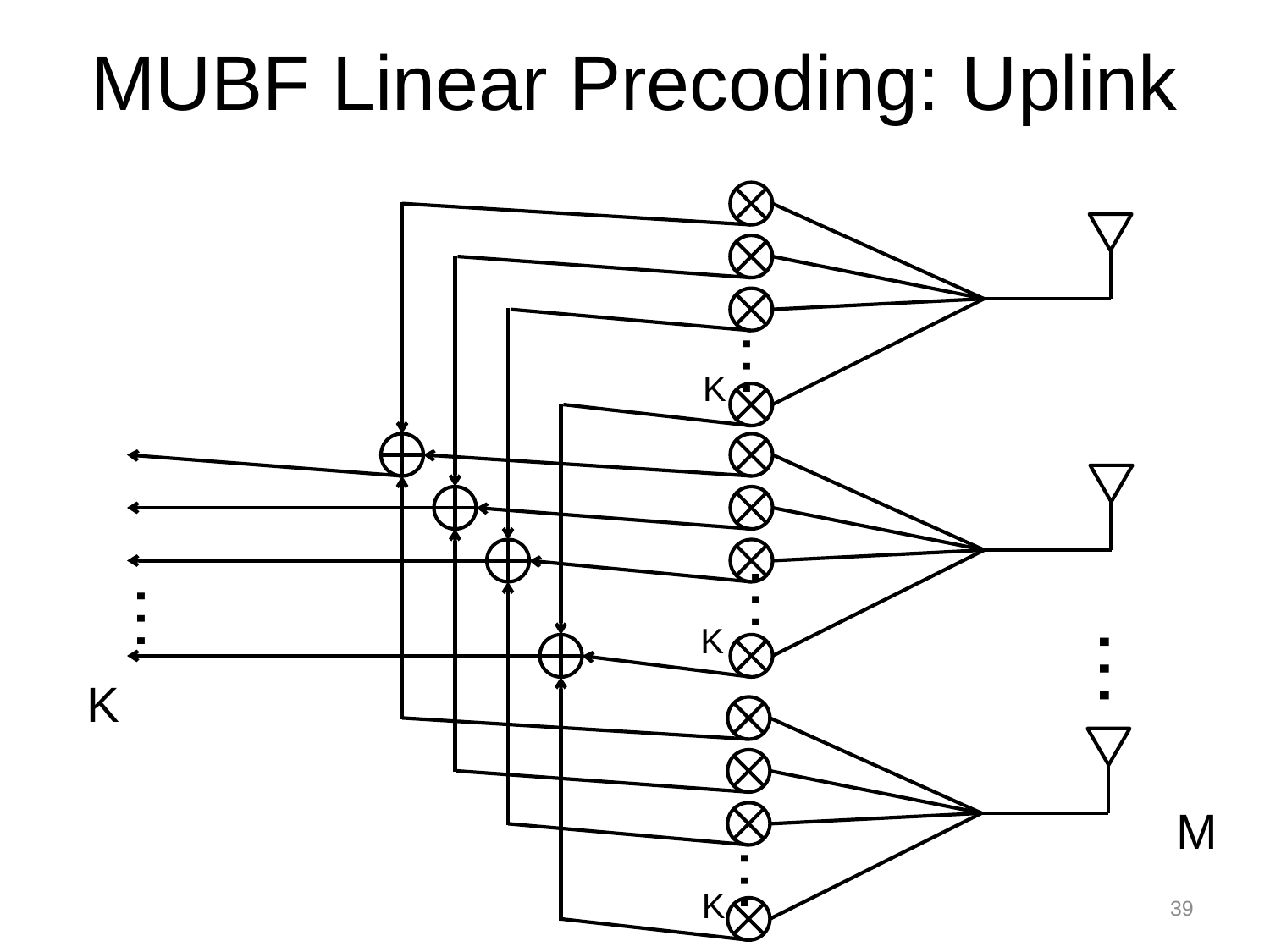

# MUBF Linear Precoding: Uplink

…
K

…
…
K
…

K

M

…
K
39